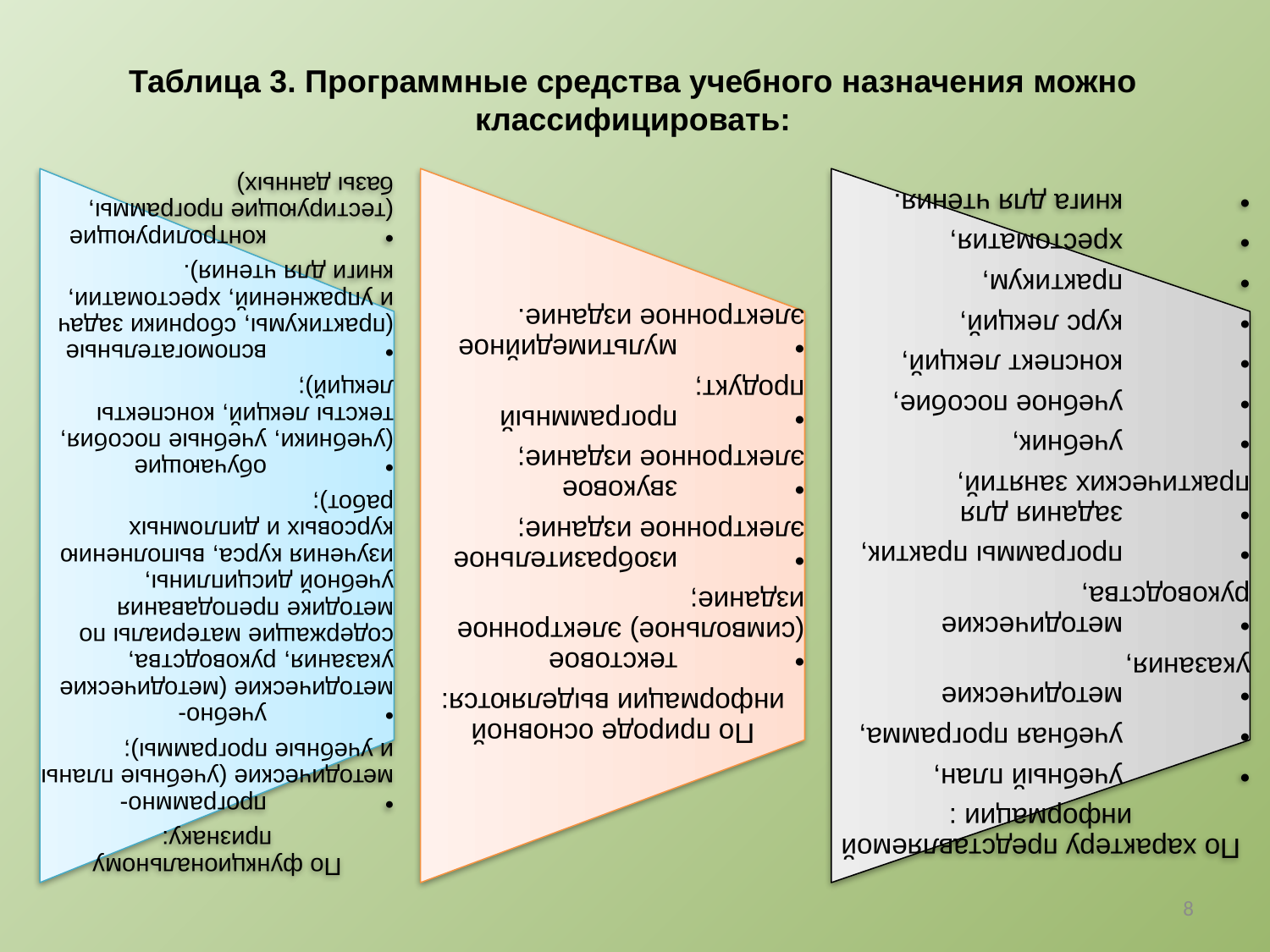

# Таблица 3. Программные средства учебного назначения можно классифицировать:
По функциональному признаку:
•	программно-методические (учебные планы и учебные программы);
•	учебно-методические (методические указания, руководства, содержащие материалы по методике преподавания учебной дисциплины, изучения курса, выполнению курсовых и дипломных работ);
•	обучающие (учебники, учебные пособия, тексты лекций, конспекты лекций);
•	вспомогательные (практикумы, сборники задач и упражнений, хрестоматии, книги для чтения).
•	контролирующие (тестирующие программы, базы данных)
По природе основной информации выделяются:
•	текстовое (символьное) электронное издание;
•	изобразительное электронное издание;
•	звуковое электронное издание;
•	программный продукт;
•	мультимедийное электронное издание.
По характеру представляемой информации :
•	учебный план,
•	учебная программа,
•	методические указания,
•	методические руководства,
•	программы практик,
•	задания для практических занятий,
•	учебник,
•	учебное пособие,
•	конспект лекций,
•	курс лекций,
•	практикум,
•	хрестоматия,
•	книга для чтения.
8